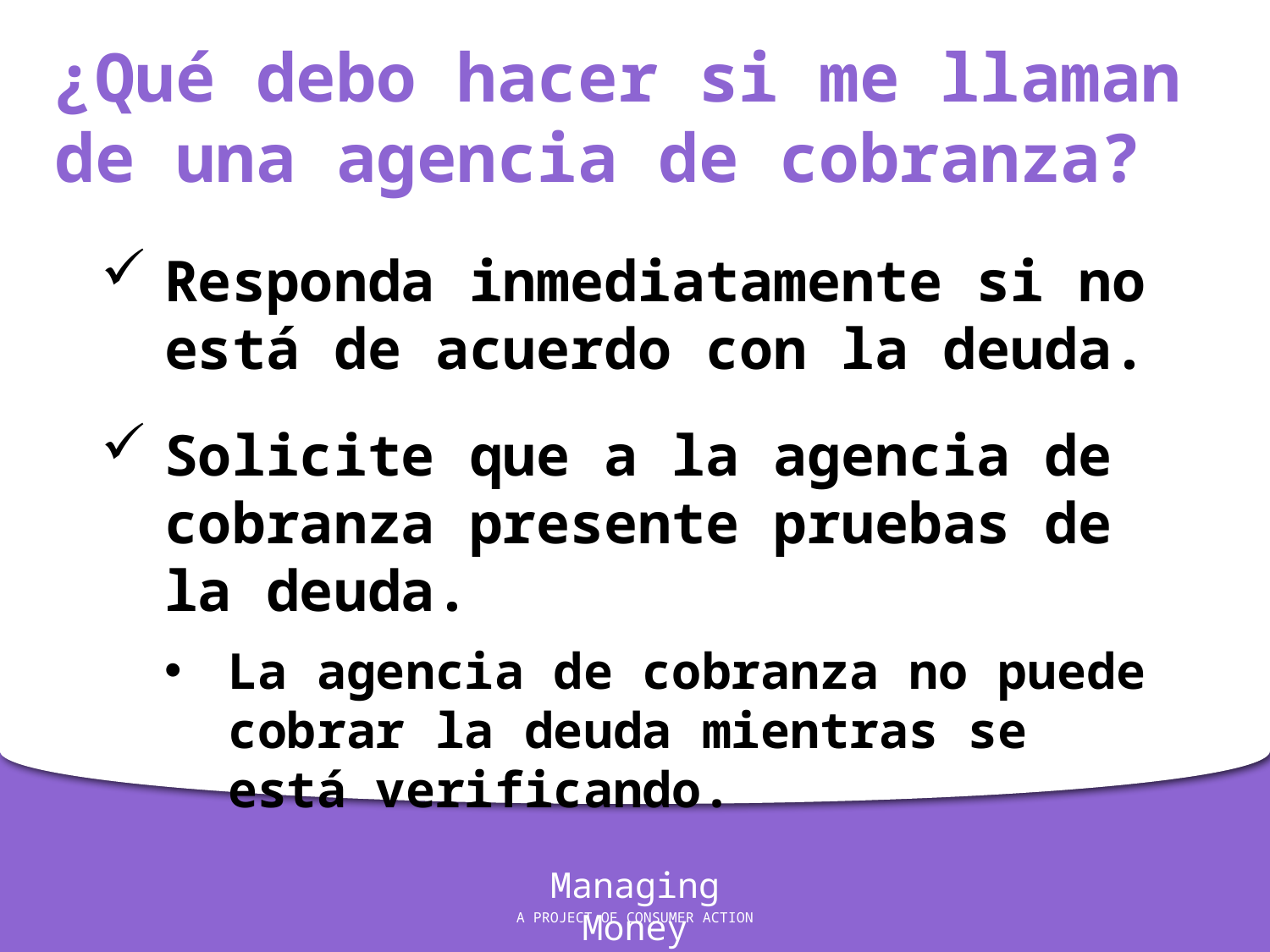

¿Qué debo hacer si me llaman de una agencia de cobranza?
Responda inmediatamente si no está de acuerdo con la deuda.
Solicite que a la agencia de cobranza presente pruebas de la deuda.
La agencia de cobranza no puede cobrar la deuda mientras se está verificando.

Managing Money
A PROJECT OF CONSUMER ACTION